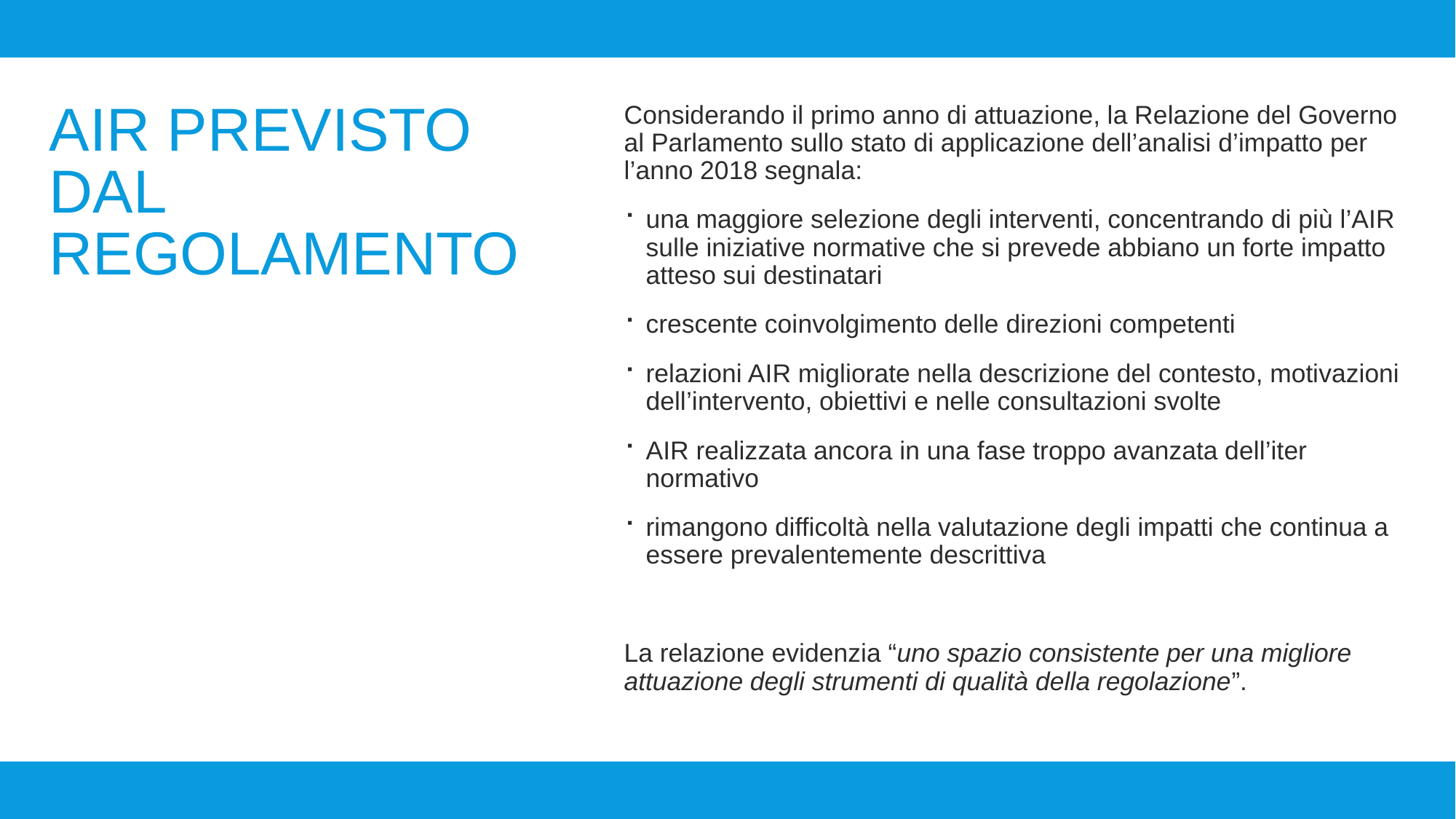

Considerando il primo anno di attuazione, la Relazione del Governo al Parlamento sullo stato di applicazione dell’analisi d’impatto per l’anno 2018 segnala:
una maggiore selezione degli interventi, concentrando di più l’AIR sulle iniziative normative che si prevede abbiano un forte impatto atteso sui destinatari
crescente coinvolgimento delle direzioni competenti
relazioni AIR migliorate nella descrizione del contesto, motivazioni dell’intervento, obiettivi e nelle consultazioni svolte
AIR realizzata ancora in una fase troppo avanzata dell’iter normativo
rimangono difficoltà nella valutazione degli impatti che continua a essere prevalentemente descrittiva

La relazione evidenzia “uno spazio consistente per una migliore attuazione degli strumenti di qualità della regolazione”.

# AIR previsto dal Regolamento